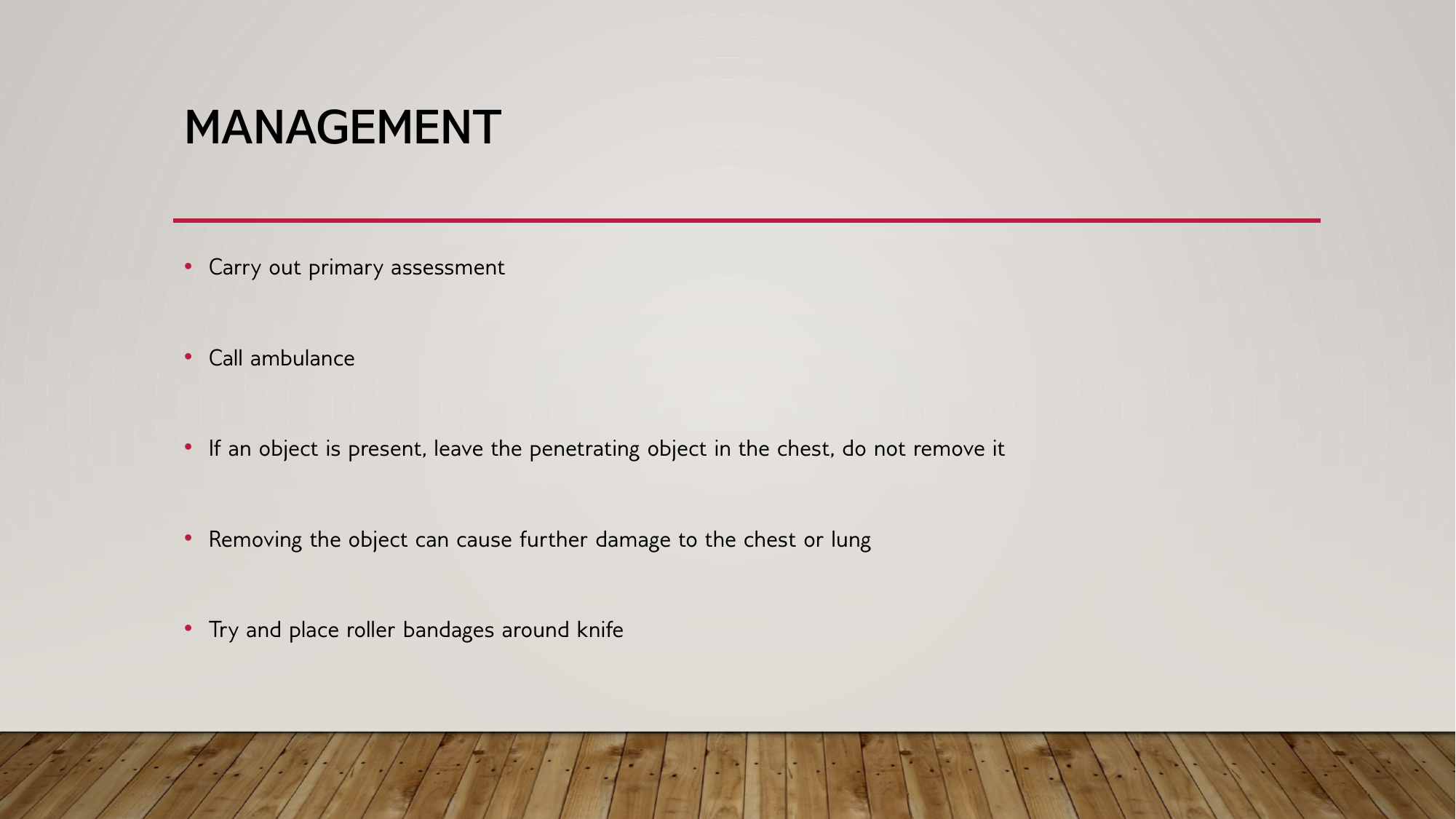

# Management
Carry out primary assessment

Call ambulance

If an object is present, leave the penetrating object in the chest, do not remove it

Removing the object can cause further damage to the chest or lung

Try and place roller bandages around knife